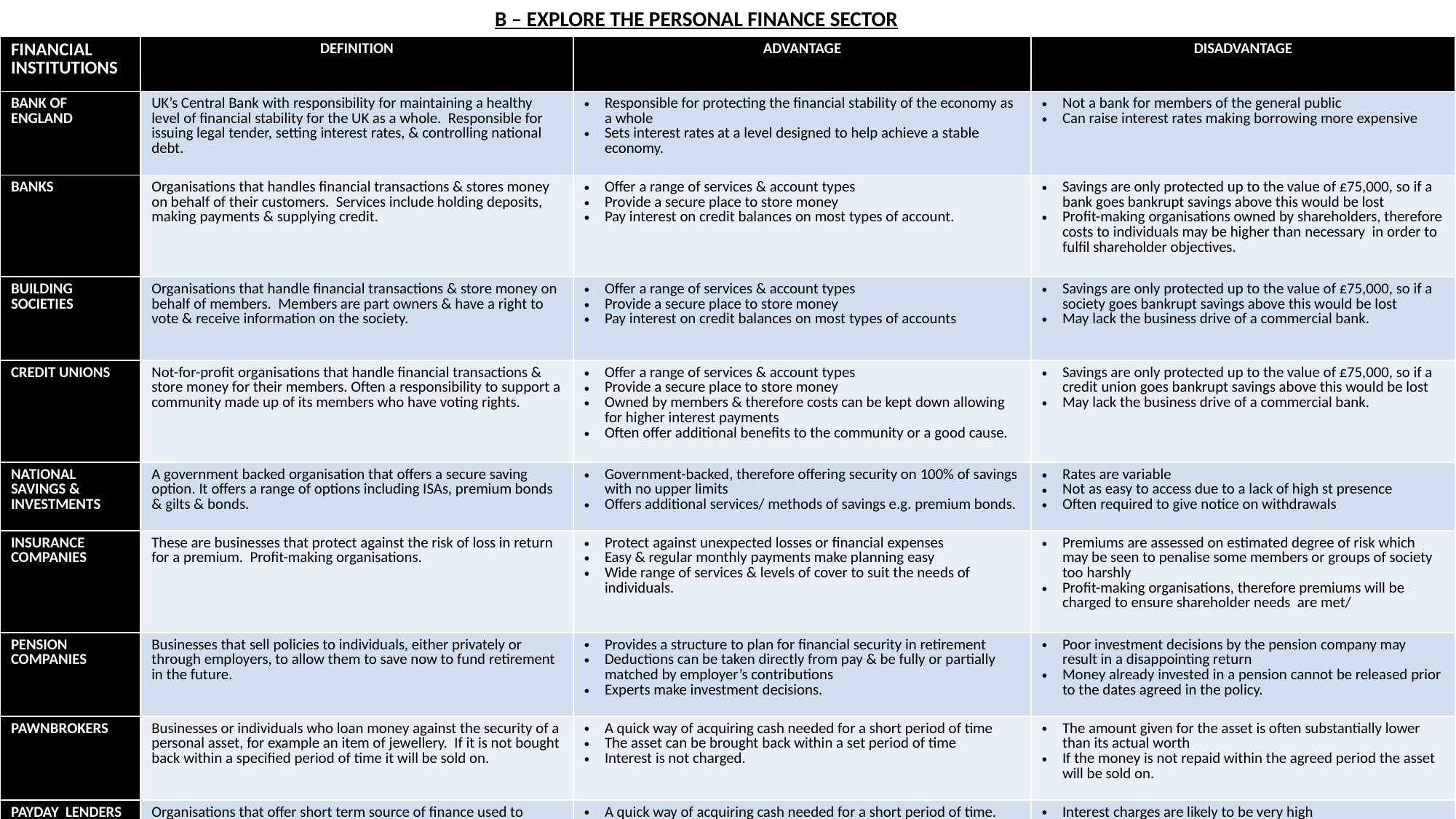

B – EXPLORE THE PERSONAL FINANCE SECTOR
| FINANCIAL INSTITUTIONS | DEFINITION | ADVANTAGE | DISADVANTAGE |
| --- | --- | --- | --- |
| BANK OF ENGLAND | UK’s Central Bank with responsibility for maintaining a healthy level of financial stability for the UK as a whole. Responsible for issuing legal tender, setting interest rates, & controlling national debt. | Responsible for protecting the financial stability of the economy as a whole Sets interest rates at a level designed to help achieve a stable economy. | Not a bank for members of the general public Can raise interest rates making borrowing more expensive |
| BANKS | Organisations that handles financial transactions & stores money on behalf of their customers. Services include holding deposits, making payments & supplying credit. | Offer a range of services & account types Provide a secure place to store money Pay interest on credit balances on most types of account. | Savings are only protected up to the value of £75,000, so if a bank goes bankrupt savings above this would be lost Profit-making organisations owned by shareholders, therefore costs to individuals may be higher than necessary in order to fulfil shareholder objectives. |
| BUILDING SOCIETIES | Organisations that handle financial transactions & store money on behalf of members. Members are part owners & have a right to vote & receive information on the society. | Offer a range of services & account types Provide a secure place to store money Pay interest on credit balances on most types of accounts | Savings are only protected up to the value of £75,000, so if a society goes bankrupt savings above this would be lost May lack the business drive of a commercial bank. |
| CREDIT UNIONS | Not-for-profit organisations that handle financial transactions & store money for their members. Often a responsibility to support a community made up of its members who have voting rights. | Offer a range of services & account types Provide a secure place to store money Owned by members & therefore costs can be kept down allowing for higher interest payments Often offer additional benefits to the community or a good cause. | Savings are only protected up to the value of £75,000, so if a credit union goes bankrupt savings above this would be lost May lack the business drive of a commercial bank. |
| NATIONAL SAVINGS & INVESTMENTS | A government backed organisation that offers a secure saving option. It offers a range of options including ISAs, premium bonds & gilts & bonds. | Government-backed, therefore offering security on 100% of savings with no upper limits Offers additional services/ methods of savings e.g. premium bonds. | Rates are variable Not as easy to access due to a lack of high st presence Often required to give notice on withdrawals |
| INSURANCE COMPANIES | These are businesses that protect against the risk of loss in return for a premium. Profit-making organisations. | Protect against unexpected losses or financial expenses Easy & regular monthly payments make planning easy Wide range of services & levels of cover to suit the needs of individuals. | Premiums are assessed on estimated degree of risk which may be seen to penalise some members or groups of society too harshly Profit-making organisations, therefore premiums will be charged to ensure shareholder needs are met/ |
| PENSION COMPANIES | Businesses that sell policies to individuals, either privately or through employers, to allow them to save now to fund retirement in the future. | Provides a structure to plan for financial security in retirement Deductions can be taken directly from pay & be fully or partially matched by employer’s contributions Experts make investment decisions. | Poor investment decisions by the pension company may result in a disappointing return Money already invested in a pension cannot be released prior to the dates agreed in the policy. |
| PAWNBROKERS | Businesses or individuals who loan money against the security of a personal asset, for example an item of jewellery. If it is not bought back within a specified period of time it will be sold on. | A quick way of acquiring cash needed for a short period of time The asset can be brought back within a set period of time Interest is not charged. | The amount given for the asset is often substantially lower than its actual worth If the money is not repaid within the agreed period the asset will be sold on. |
| PAYDAY LENDERS | Organisations that offer short term source of finance used to bridge the gap between now & next receiving a wage. They are normally only available for short periods at very high interest rates. | A quick way of acquiring cash needed for a short period of time. | Interest charges are likely to be very high Often results in paying back a final sum substantially higher than the initial amount borrowed. |